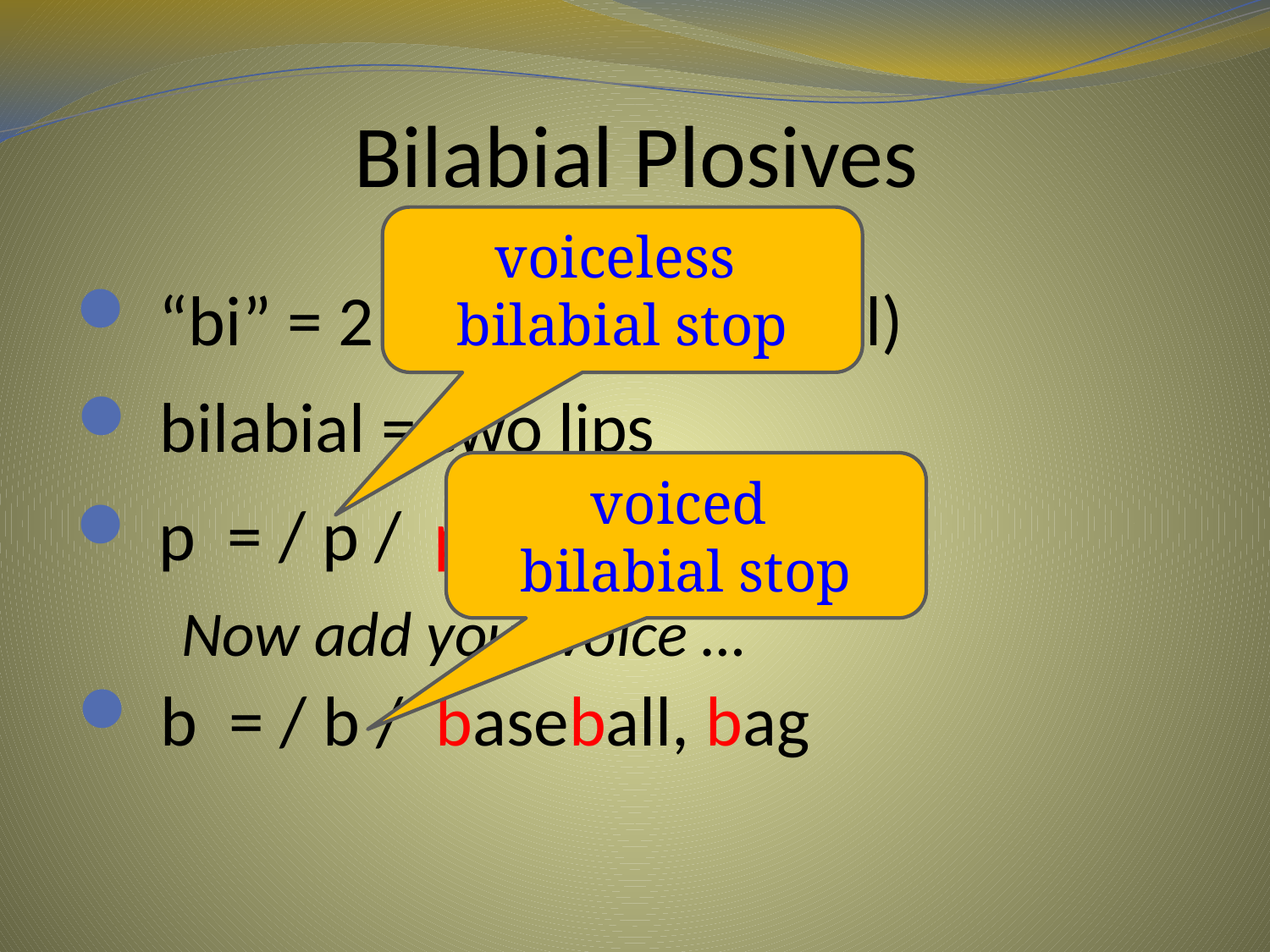

# Bilabial Plosives
voiceless
bilabial stop
 “bi” = 2 (bicycle, bilingual)

 bilabial = two lips

voiced
bilabial stop
 p  = / p /  power, up, apple
Now add your voice …

 b  = / b /  baseball, bag